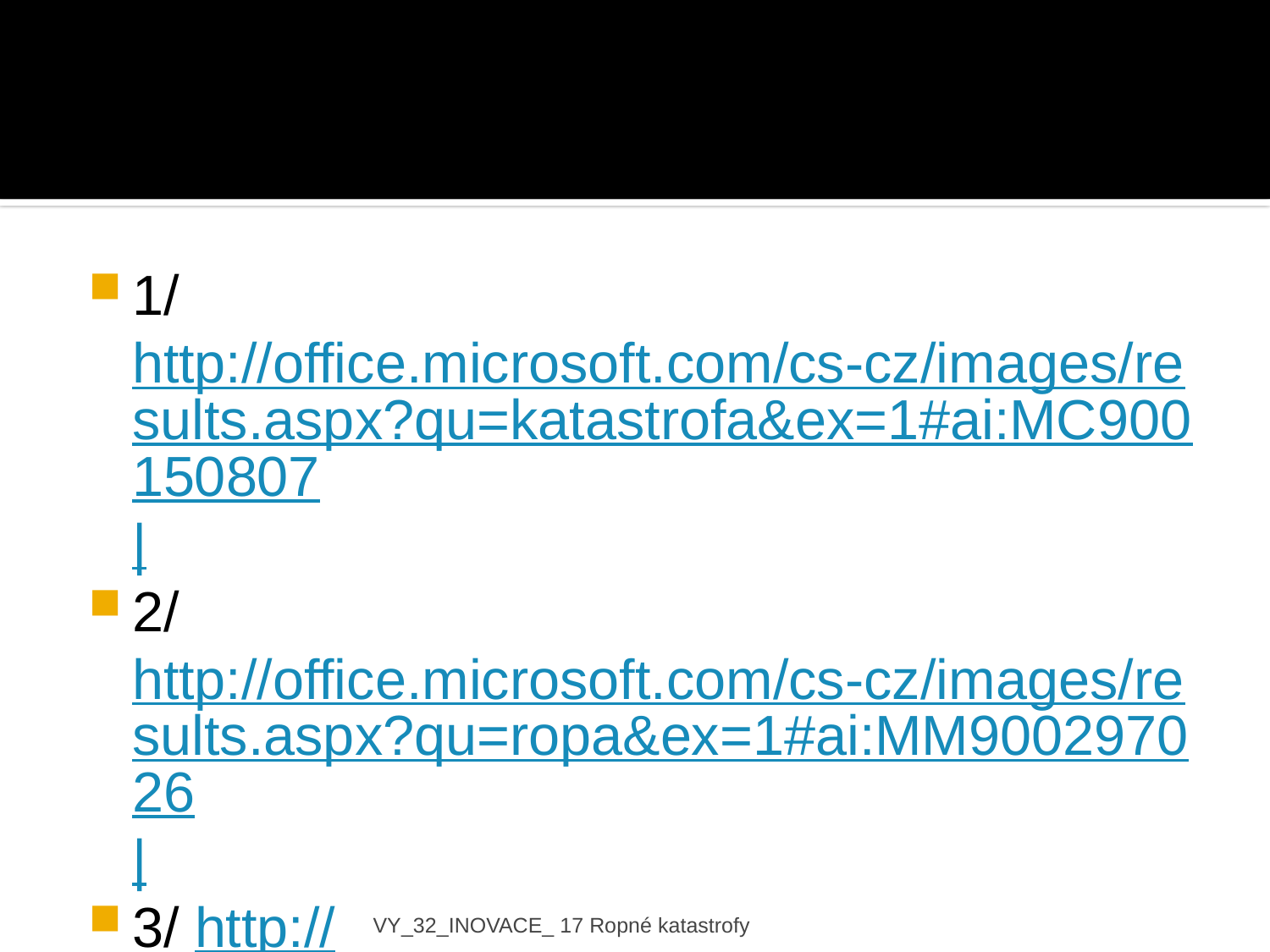

#
1/ http://office.microsoft.com/cs-cz/images/results.aspx?qu=katastrofa&ex=1#ai:MC900150807|
2/ http://office.microsoft.com/cs-cz/images/results.aspx?qu=ropa&ex=1#ai:MM900297026|
3/ http://office.microsoft.com/cs-cz/images/results.aspx?qu=vydra&ex=1#ai:MC900029957|

VY_32_INOVACE_ 17 Ropné katastrofy